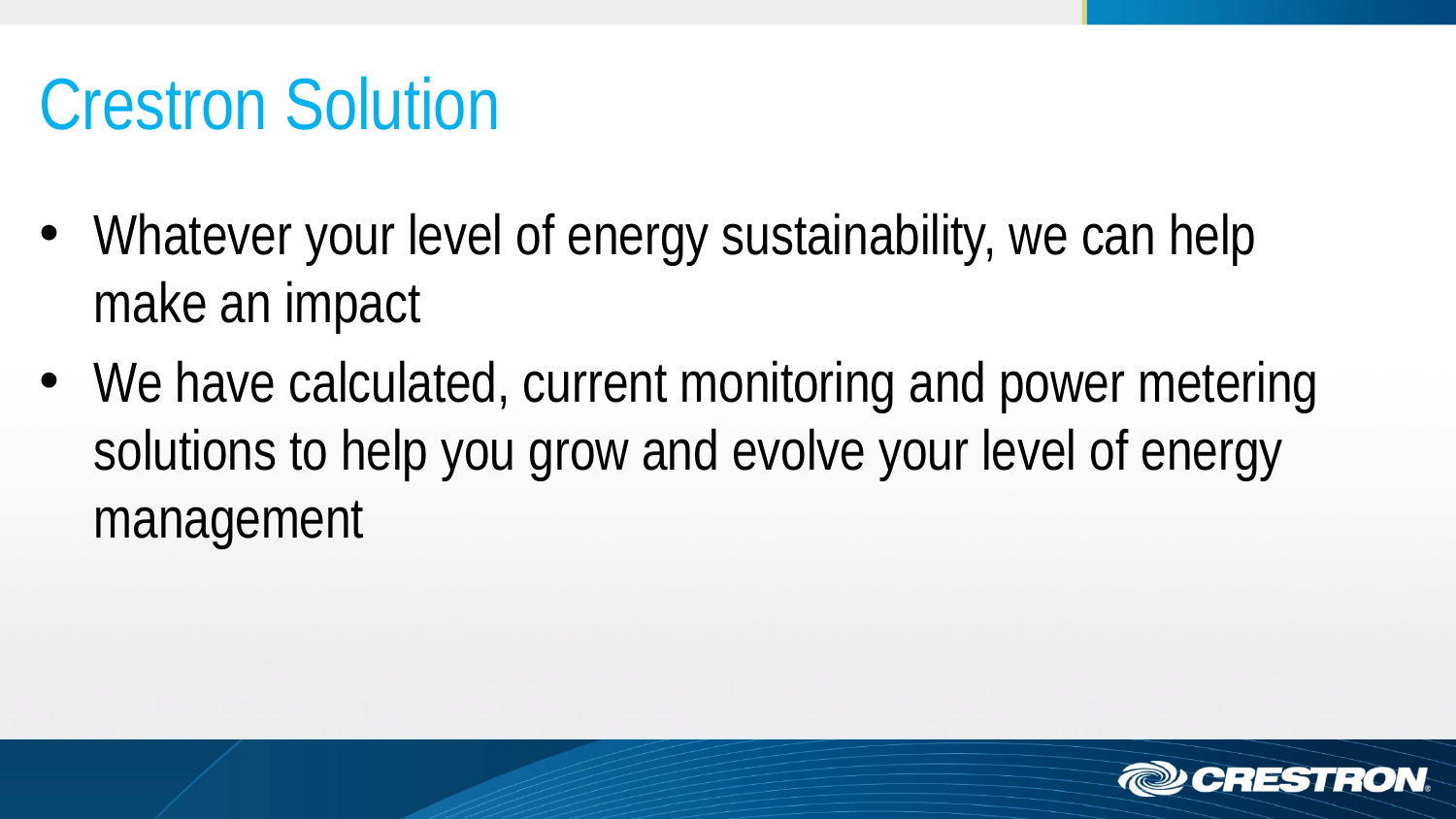

# Crestron Solution
Whatever your level of energy sustainability, we can help make an impact
We have calculated, current monitoring and power metering solutions to help you grow and evolve your level of energy management